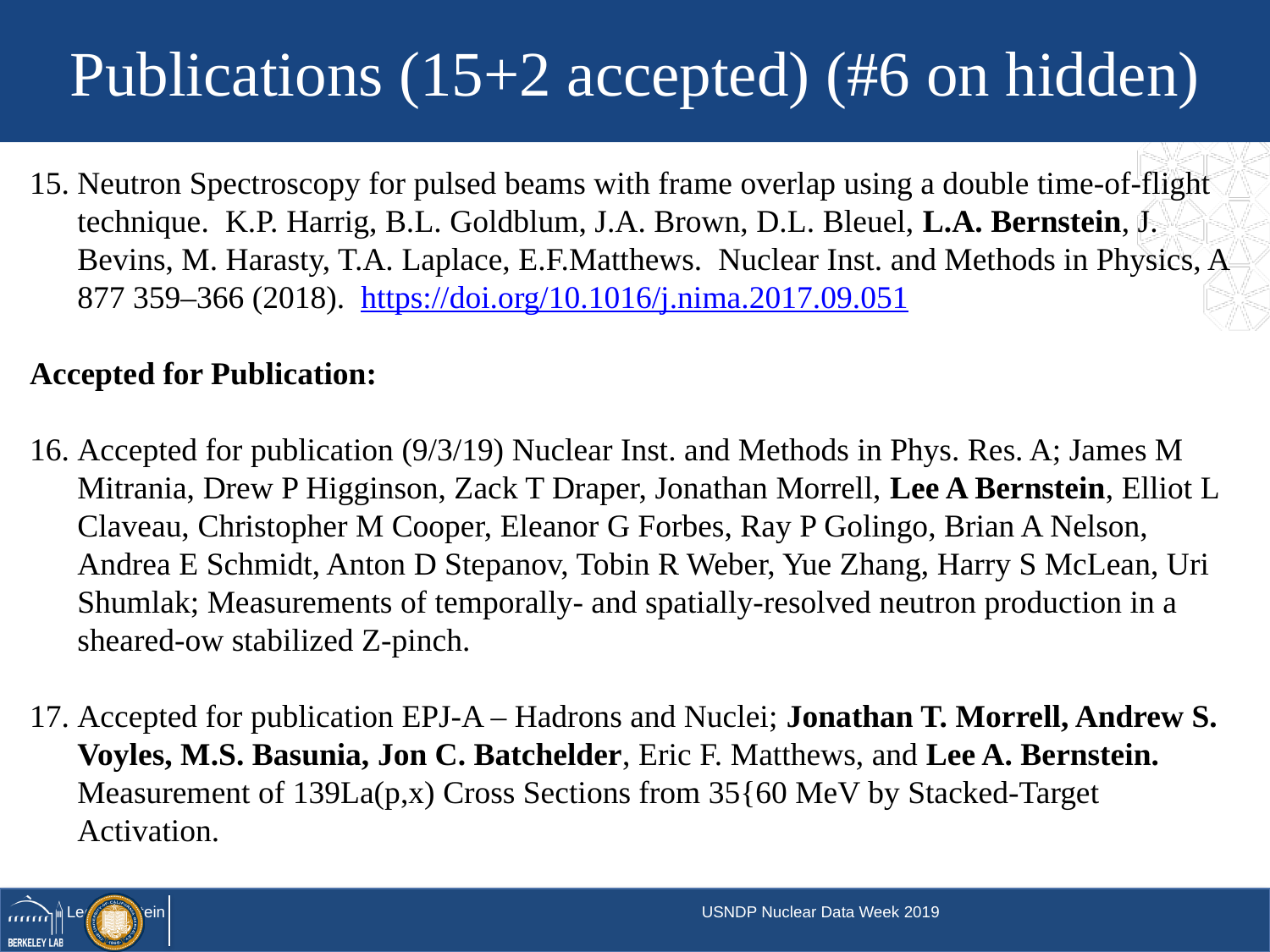

Publications (15+2 accepted) (#6 on hidden)
Neutron Spectroscopy for pulsed beams with frame overlap using a double time-of-flight technique.  K.P. Harrig, B.L. Goldblum, J.A. Brown, D.L. Bleuel, L.A. Bernstein, J. Bevins, M. Harasty, T.A. Laplace, E.F.Matthews.  Nuclear Inst. and Methods in Physics, A 877 359–366 (2018).  https://doi.org/10.1016/j.nima.2017.09.051

Accepted for Publication:

Accepted for publication (9/3/19) Nuclear Inst. and Methods in Phys. Res. A; James M Mitrania, Drew P Higginson, Zack T Draper, Jonathan Morrell, Lee A Bernstein, Elliot L Claveau, Christopher M Cooper, Eleanor G Forbes, Ray P Golingo, Brian A Nelson, Andrea E Schmidt, Anton D Stepanov, Tobin R Weber, Yue Zhang, Harry S McLean, Uri Shumlak; Measurements of temporally- and spatially-resolved neutron production in a sheared-ow stabilized Z-pinch.

Accepted for publication EPJ-A – Hadrons and Nuclei; Jonathan T. Morrell, Andrew S. Voyles, M.S. Basunia, Jon C. Batchelder, Eric F. Matthews, and Lee A. Bernstein. Measurement of 139La(p,x) Cross Sections from 35{60 MeV by Stacked-Target Activation.